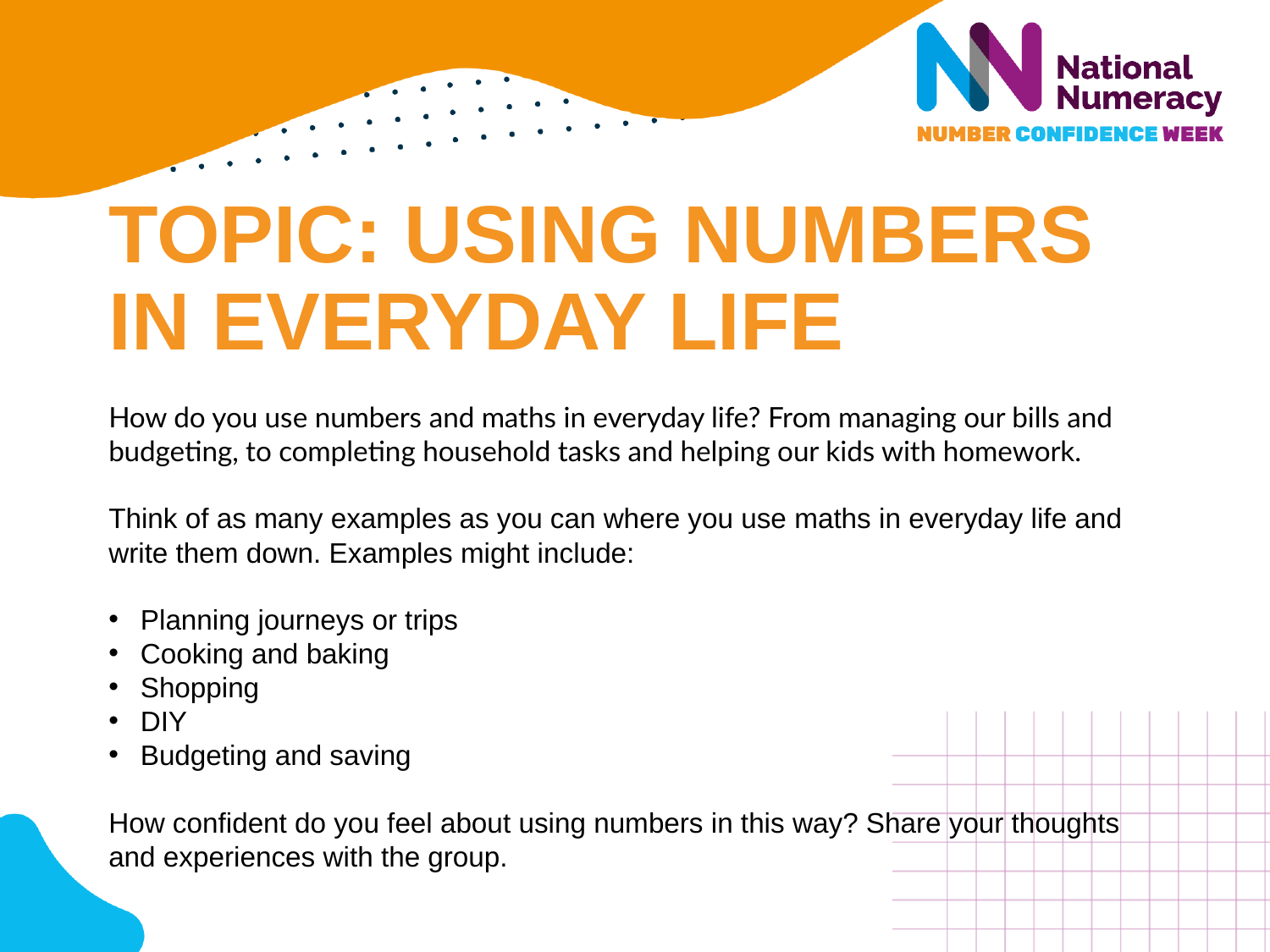

# TOPIC: USING NUMBERS IN EVERYDAY LIFE
How do you use numbers and maths in everyday life? From managing our bills and budgeting, to completing household tasks and helping our kids with homework.

Think of as many examples as you can where you use maths in everyday life and write them down. Examples might include:

Planning journeys or trips
Cooking and baking
Shopping
DIY
Budgeting and saving

How confident do you feel about using numbers in this way? Share your thoughts and experiences with the group.